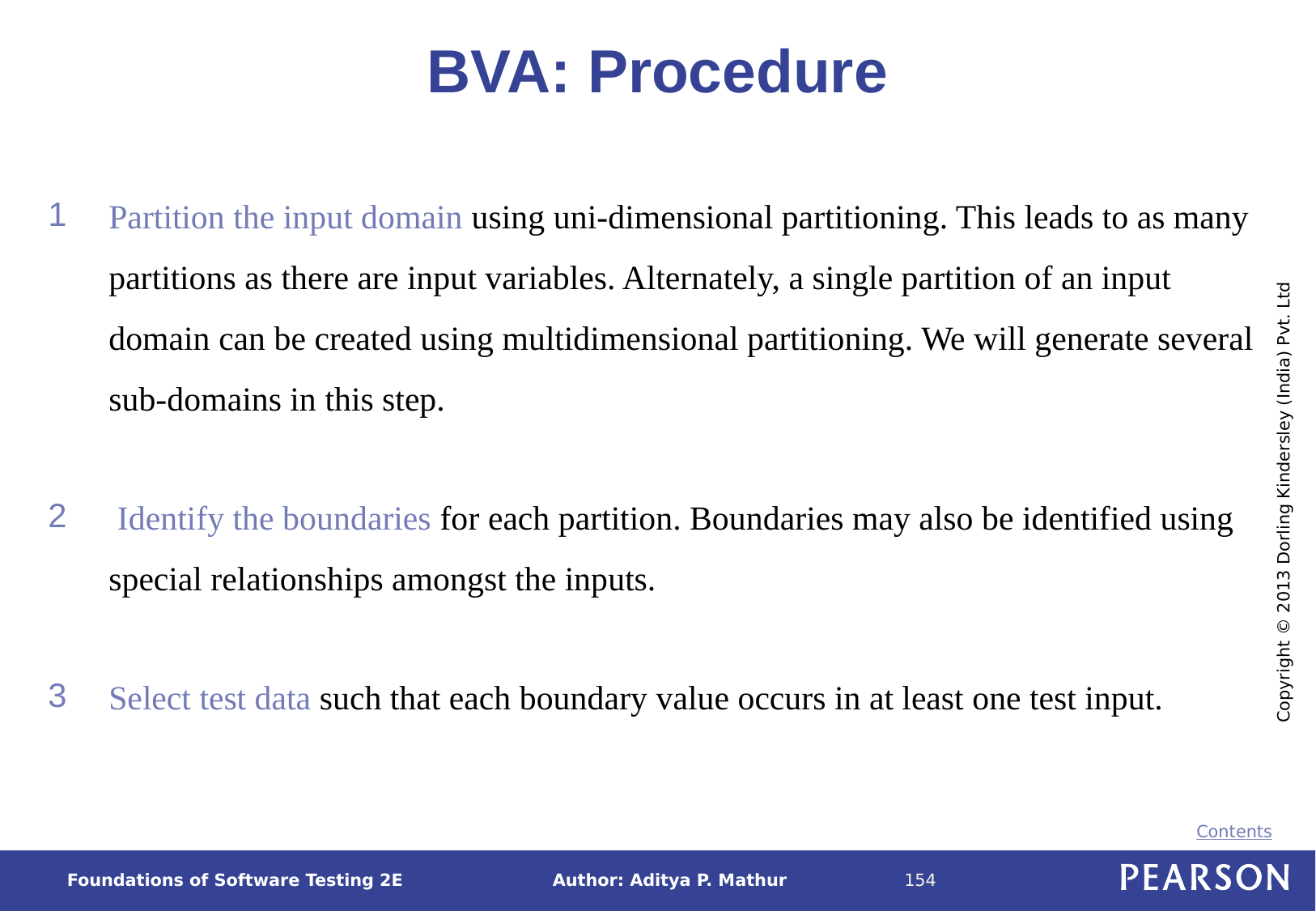

# BVA: Procedure
Partition the input domain using uni-dimensional partitioning. This leads to as many partitions as there are input variables. Alternately, a single partition of an input domain can be created using multidimensional partitioning. We will generate several sub-domains in this step.
 Identify the boundaries for each partition. Boundaries may also be identified using special relationships amongst the inputs.
Select test data such that each boundary value occurs in at least one test input.